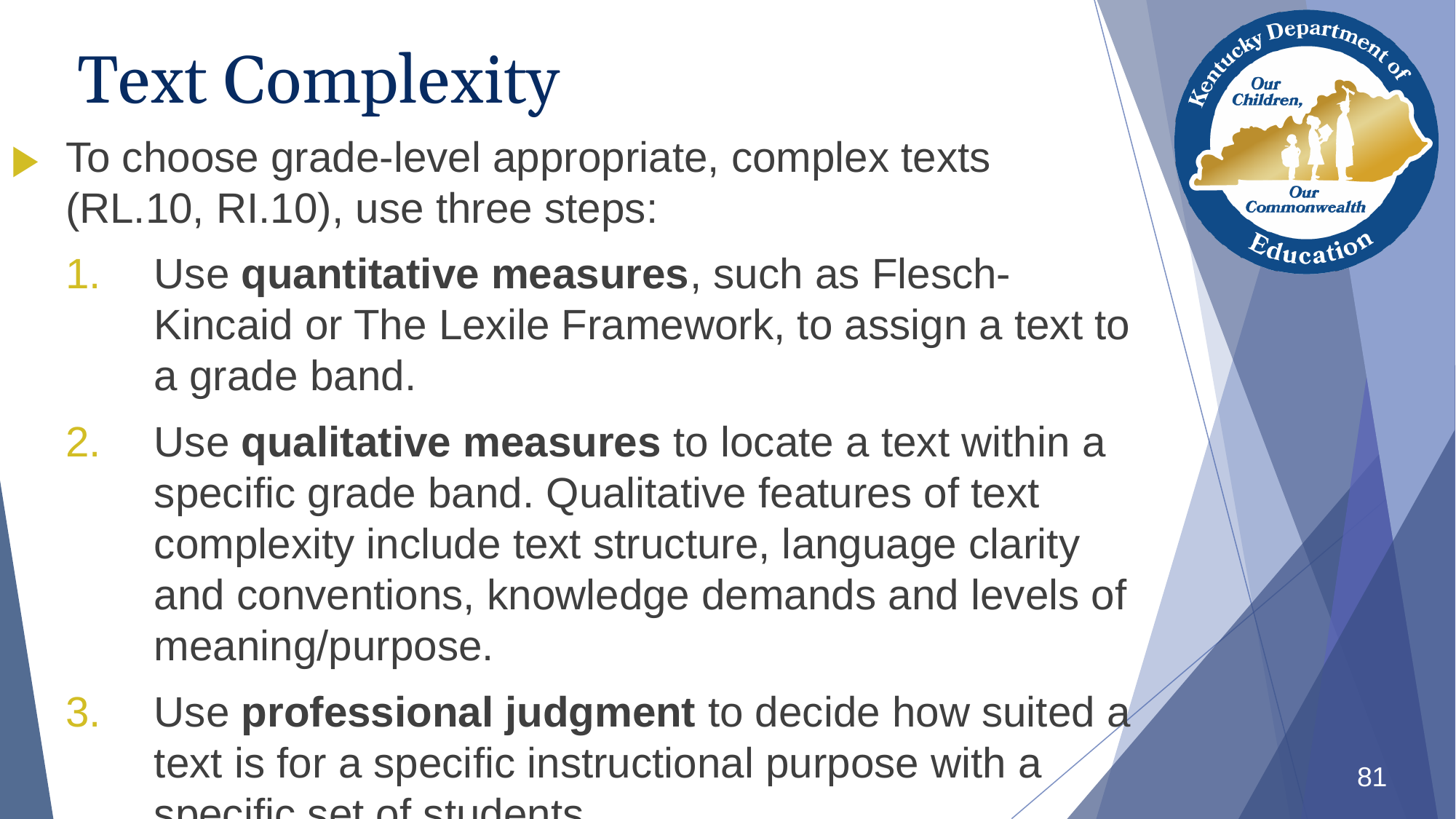

# Text Complexity
To choose grade-level appropriate, complex texts (RL.10, RI.10), use three steps:
Use quantitative measures, such as Flesch-Kincaid or The Lexile Framework, to assign a text to a grade band.
Use qualitative measures to locate a text within a specific grade band. Qualitative features of text complexity include text structure, language clarity and conventions, knowledge demands and levels of meaning/purpose.
Use professional judgment to decide how suited a text is for a specific instructional purpose with a specific set of students.

81